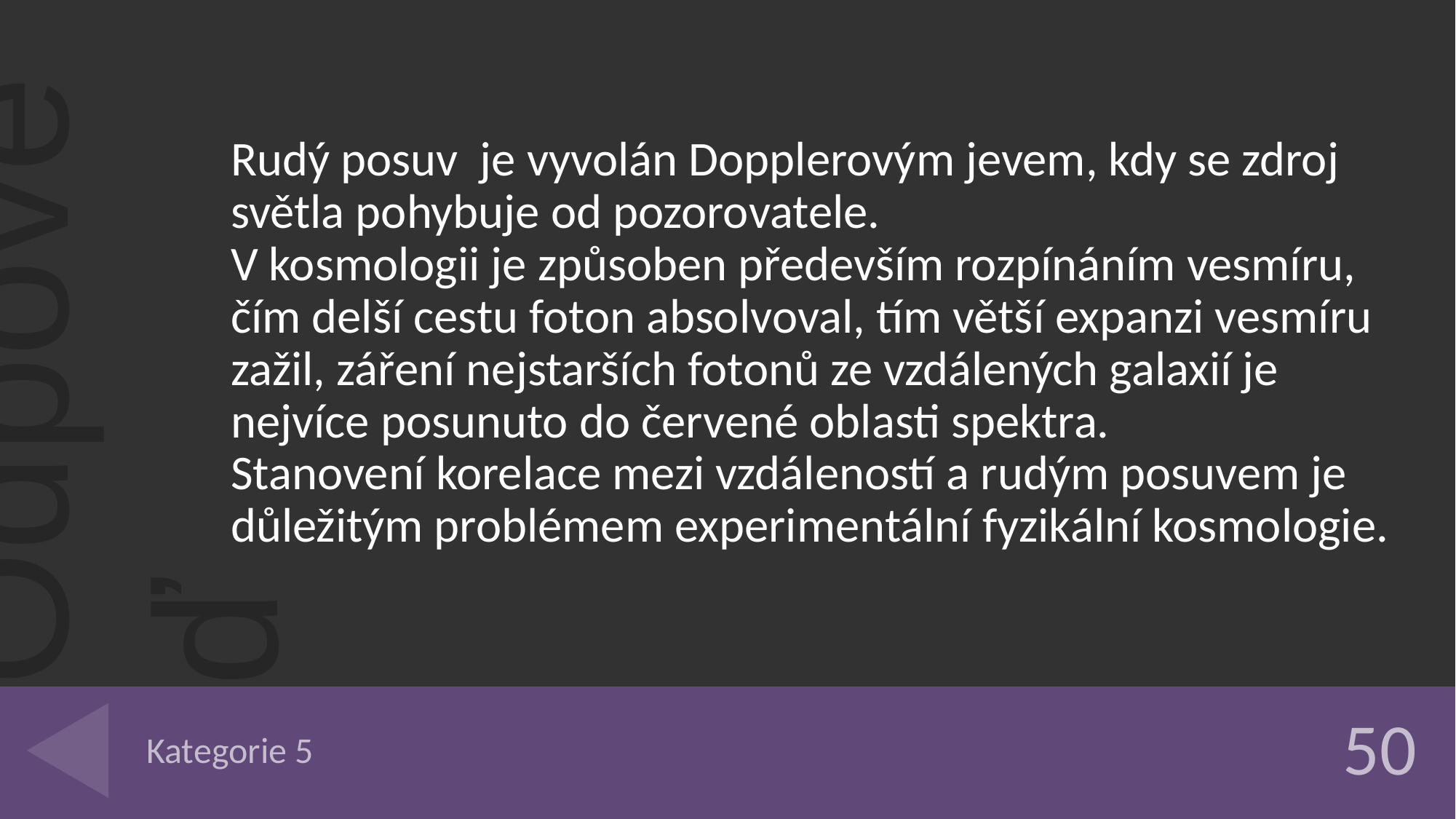

Rudý posuv  je vyvolán Dopplerovým jevem, kdy se zdroj světla pohybuje od pozorovatele.
V kosmologii je způsoben především rozpínáním vesmíru, čím delší cestu foton absolvoval, tím větší expanzi vesmíru zažil, záření nejstarších fotonů ze vzdálených galaxií je nejvíce posunuto do červené oblasti spektra.
Stanovení korelace mezi vzdáleností a rudým posuvem je důležitým problémem experimentální fyzikální kosmologie.
# Kategorie 5
50